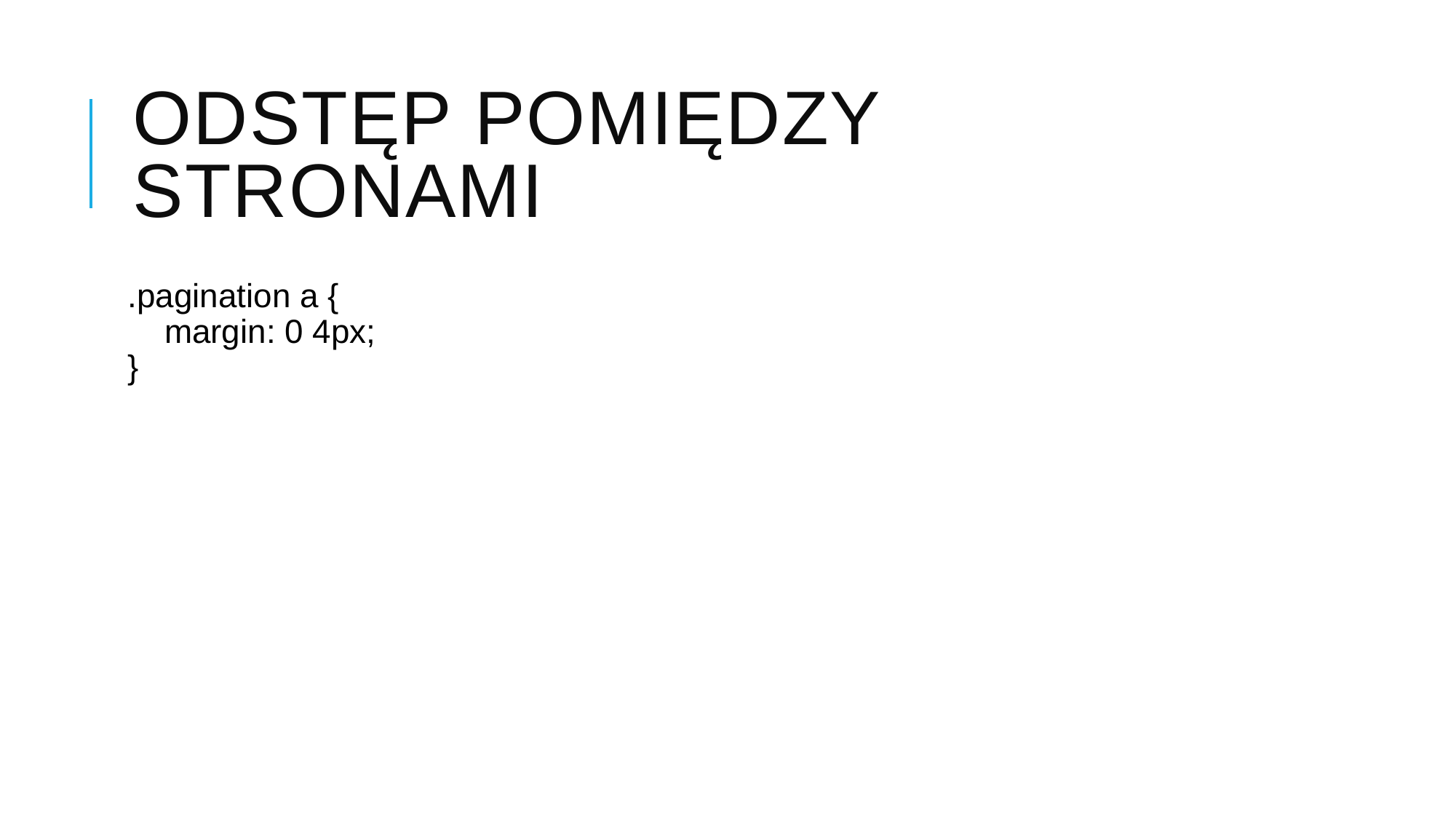

# Odstęp pomiędzy stronami
.pagination a {
    margin: 0 4px; 
}